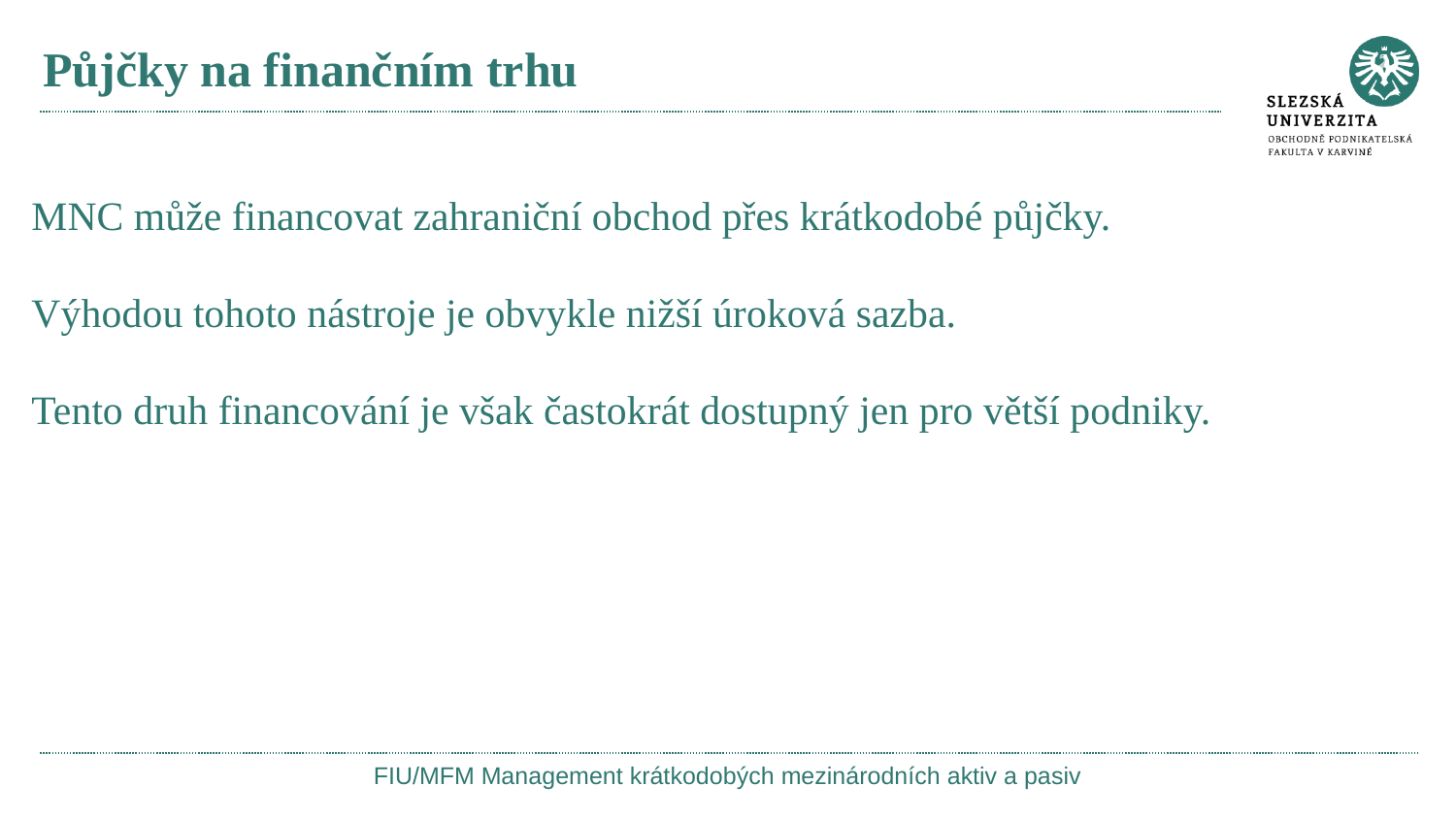

# Půjčky na finančním trhu

MNC může financovat zahraniční obchod přes krátkodobé půjčky.

Výhodou tohoto nástroje je obvykle nižší úroková sazba.

Tento druh financování je však častokrát dostupný jen pro větší podniky.
FIU/MFM Management krátkodobých mezinárodních aktiv a pasiv